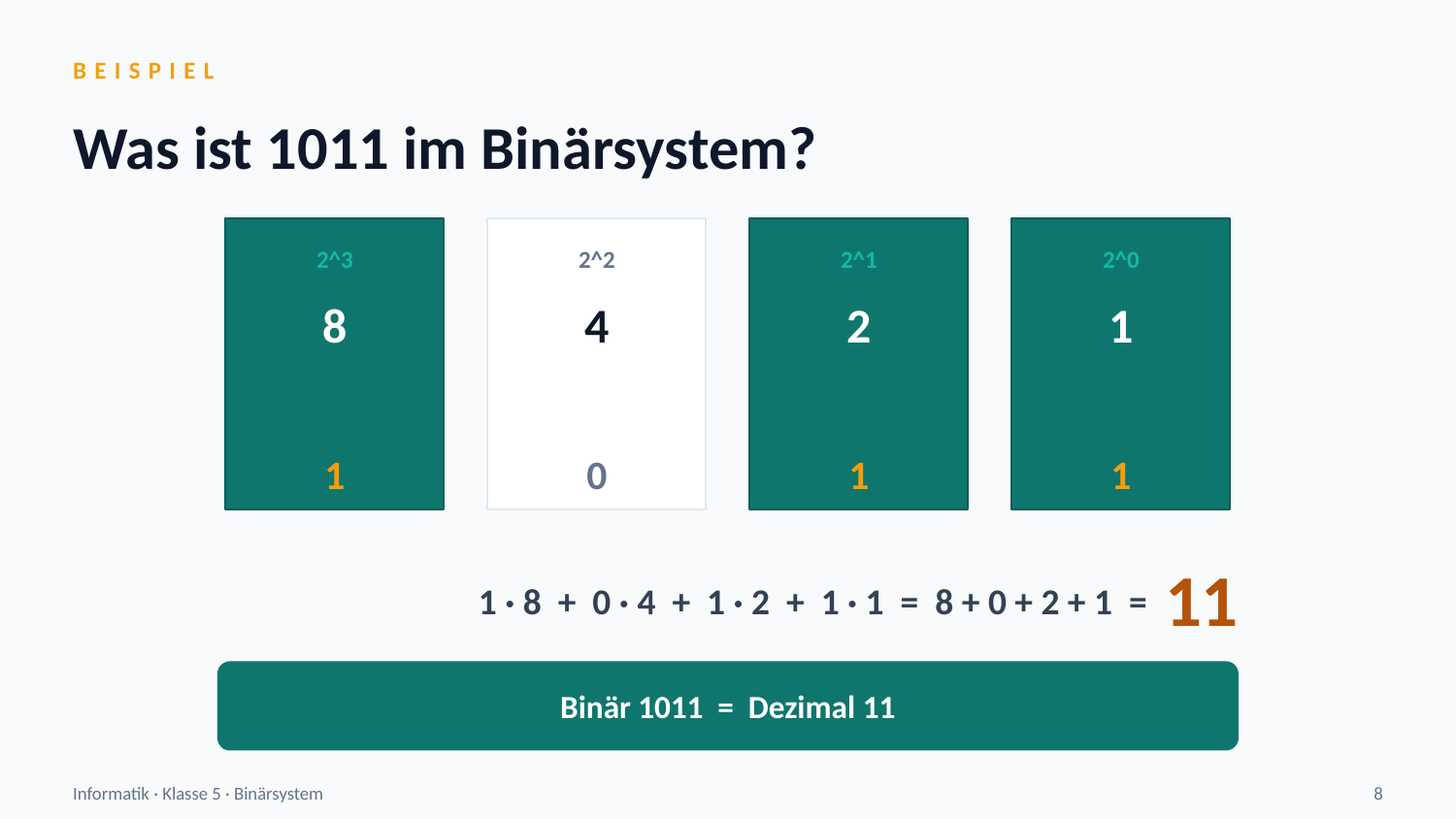

BEISPIEL
Was ist 1011 im Binärsystem?

2^3
2^2
2^1
2^0
8
4
2
1
1
0
1
1
11
1 · 8  +  0 · 4  +  1 · 2  +  1 · 1  =  8 + 0 + 2 + 1  =

Binär 1011  =  Dezimal 11
Informatik · Klasse 5 · Binärsystem
8